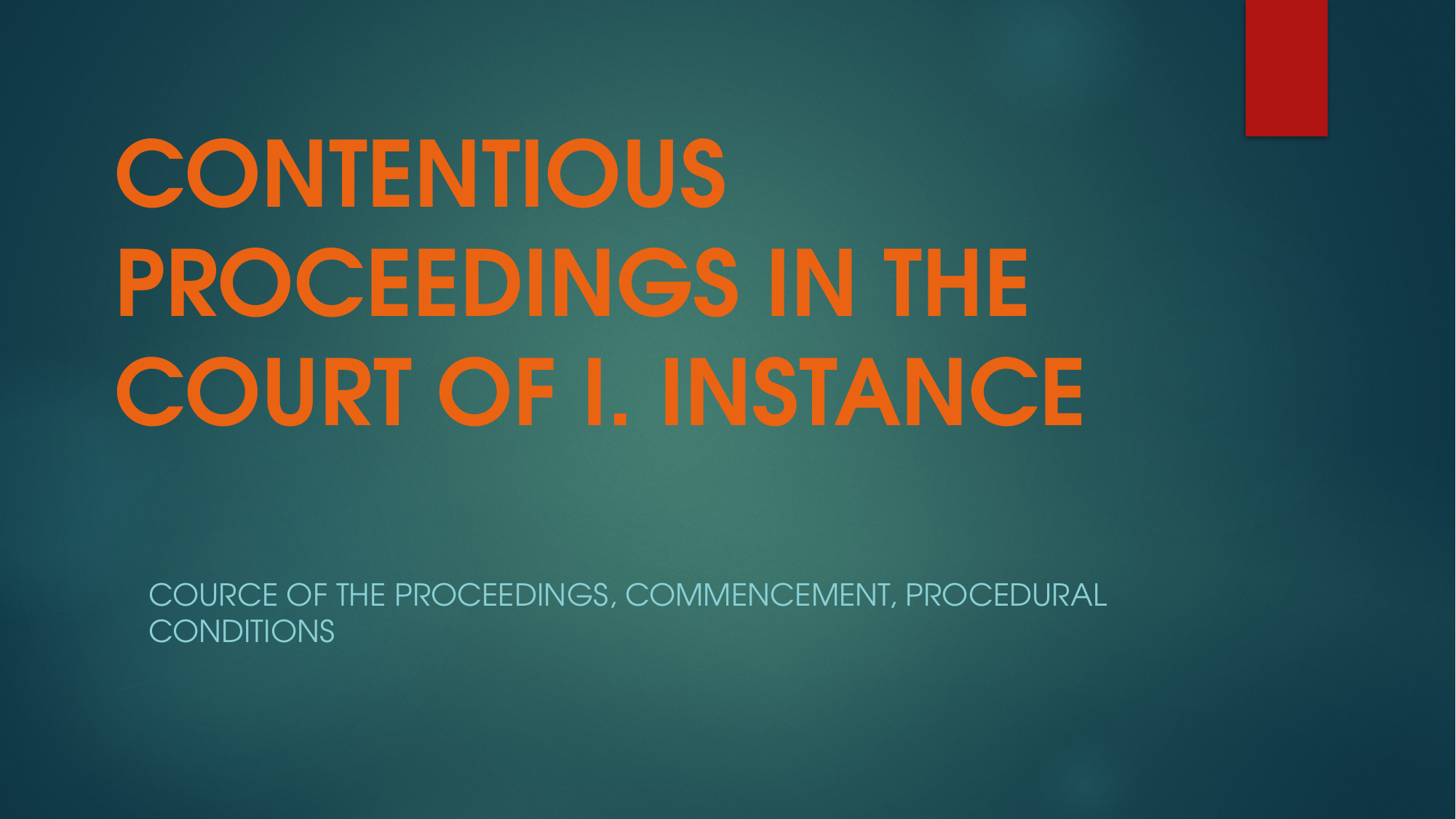

# CONTENTIOUS PROCEEDINGS IN THE COURT OF I. INSTANCE
Cource of the proceedings, Commencement, procedural CONDITIONS